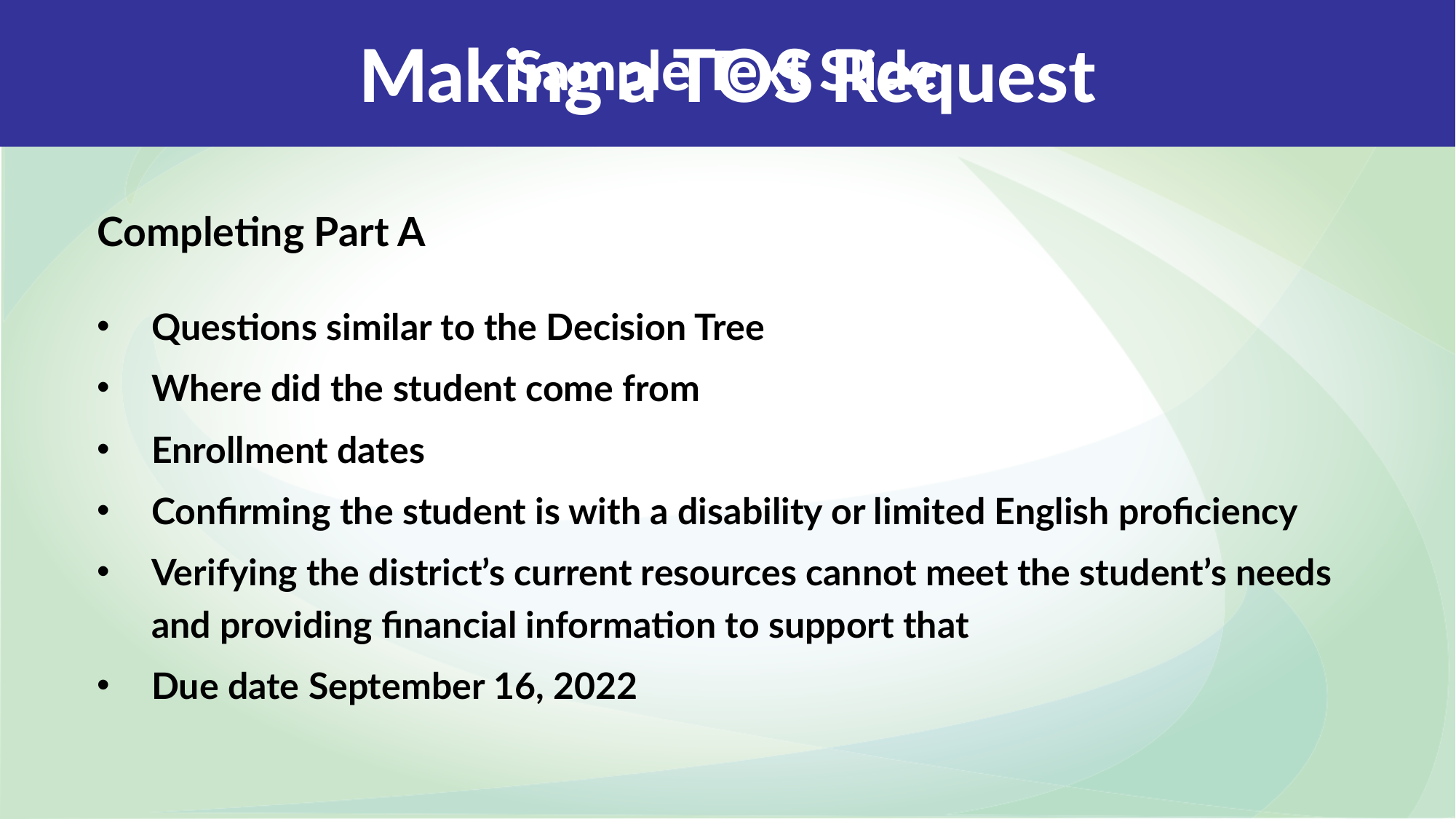

Sample Text Slide
Making a TOS Request
Completing Part A

Questions similar to the Decision Tree
Where did the student come from
Enrollment dates
Confirming the student is with a disability or limited English proficiency
Verifying the district’s current resources cannot meet the student’s needs and providing financial information to support that
Due date September 16, 2022